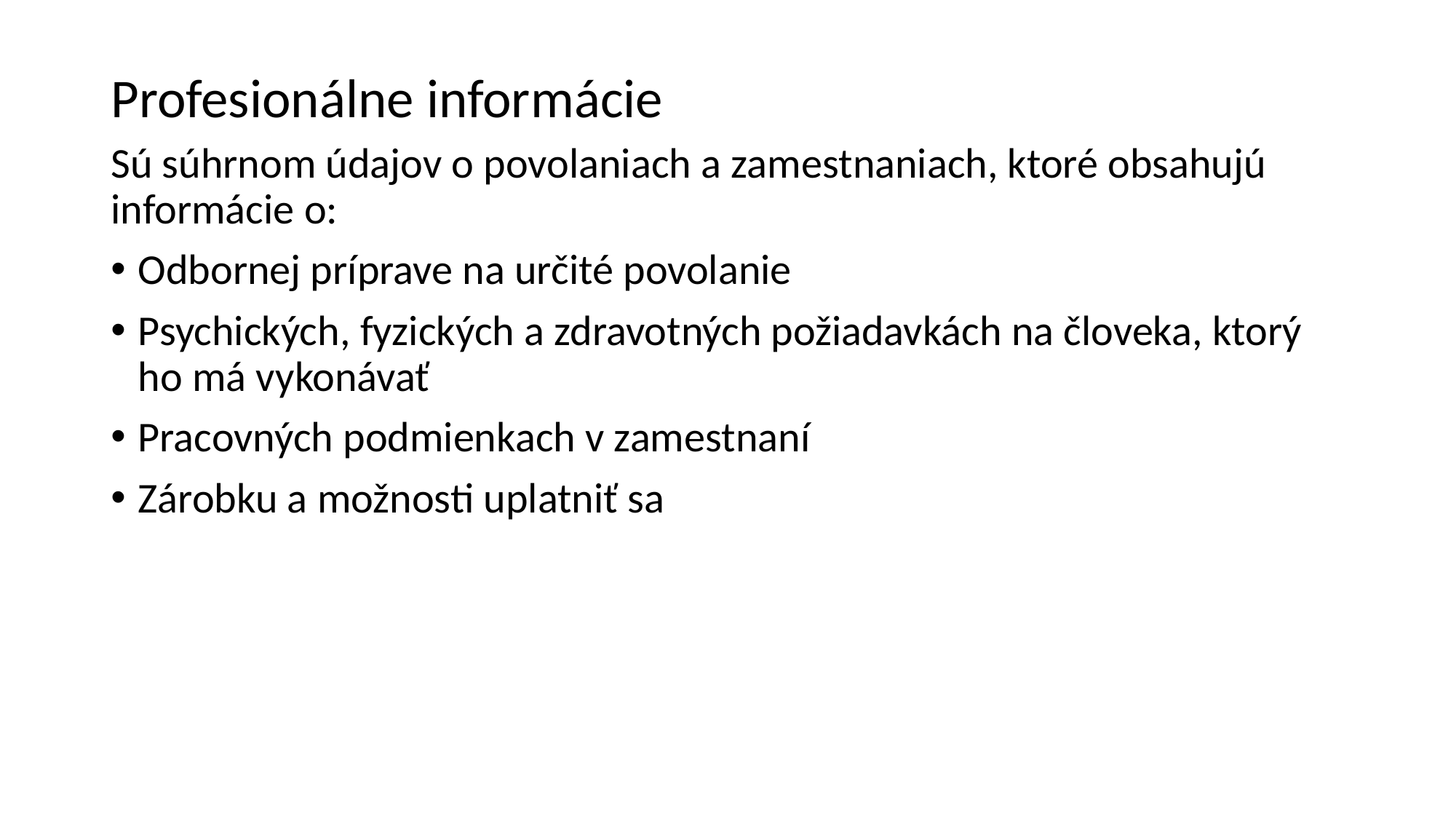

# Profesionálne informácie
Sú súhrnom údajov o povolaniach a zamestnaniach, ktoré obsahujú informácie o:
Odbornej príprave na určité povolanie
Psychických, fyzických a zdravotných požiadavkách na človeka, ktorý ho má vykonávať
Pracovných podmienkach v zamestnaní
Zárobku a možnosti uplatniť sa